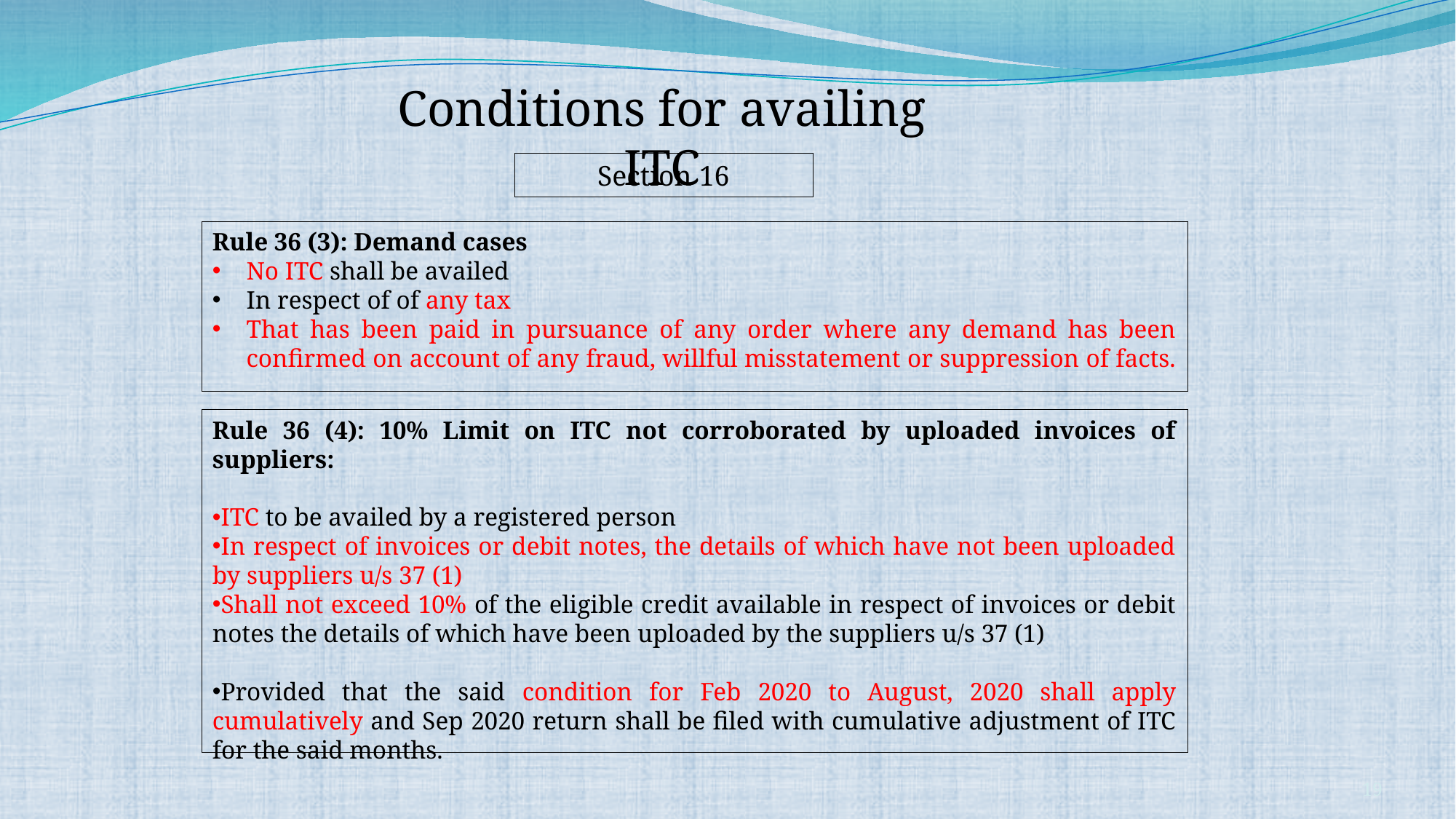

Conditions for availing ITC

Section 16
Rule 36 (3): Demand cases
No ITC shall be availed
In respect of of any tax
That has been paid in pursuance of any order where any demand has been confirmed on account of any fraud, willful misstatement or suppression of facts.
Rule 36 (4): 10% Limit on ITC not corroborated by uploaded invoices of suppliers:

ITC to be availed by a registered person
In respect of invoices or debit notes, the details of which have not been uploaded by suppliers u/s 37 (1)
Shall not exceed 10% of the eligible credit available in respect of invoices or debit notes the details of which have been uploaded by the suppliers u/s 37 (1)

Provided that the said condition for Feb 2020 to August, 2020 shall apply cumulatively and Sep 2020 return shall be filed with cumulative adjustment of ITC for the said months.
19